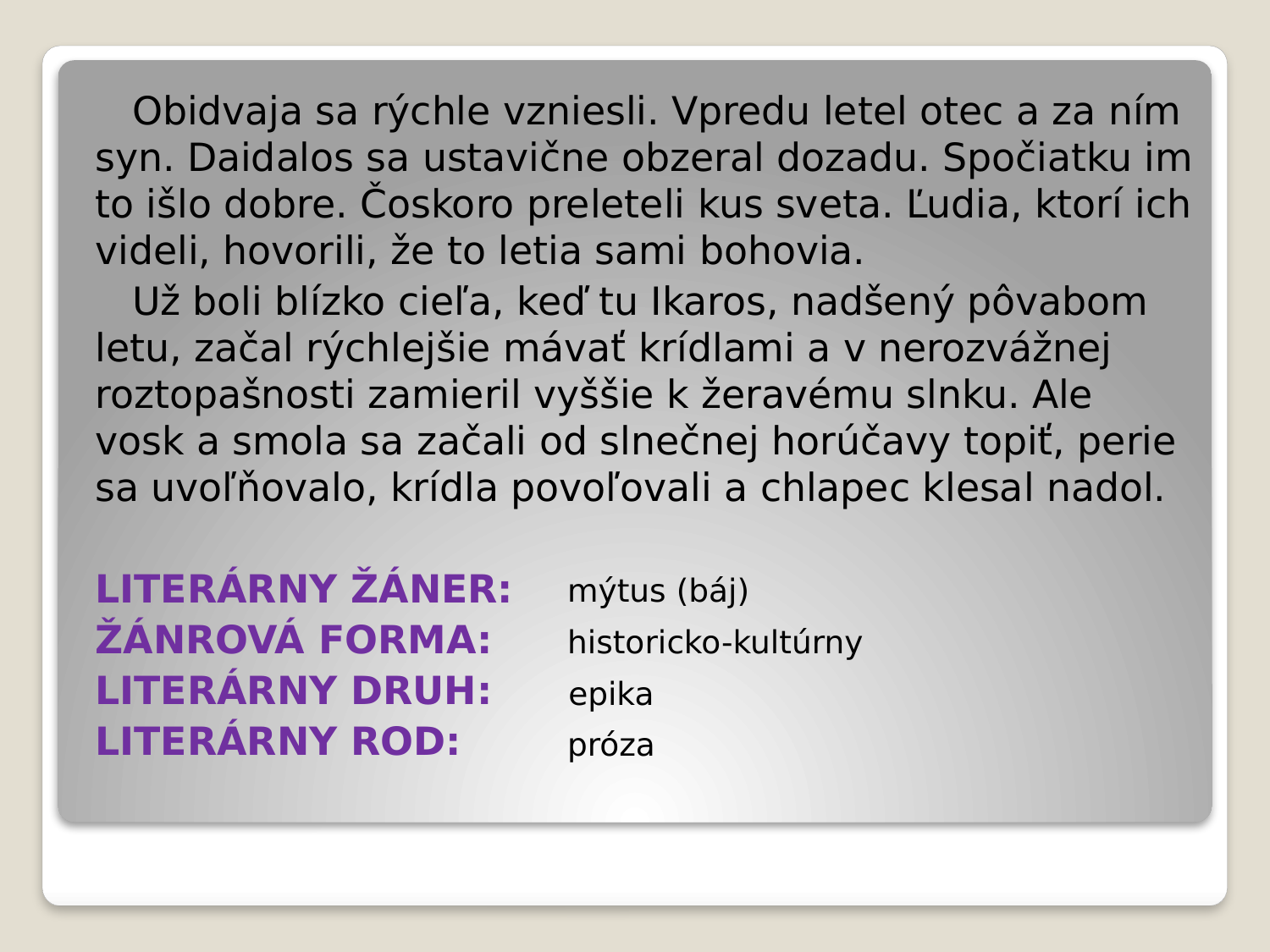

Obidvaja sa rýchle vzniesli. Vpredu letel otec a za ním syn. Daidalos sa ustavične obzeral dozadu. Spočiatku im to išlo dobre. Čoskoro preleteli kus sveta. Ľudia, ktorí ich videli, hovorili, že to letia sami bohovia.
   Už boli blízko cieľa, keď tu Ikaros, nadšený pôvabom letu, začal rýchlejšie mávať krídlami a v nerozvážnej roztopašnosti zamieril vyššie k žeravému slnku. Ale vosk a smola sa začali od slnečnej horúčavy topiť, perie sa uvoľňovalo, krídla povoľovali a chlapec klesal nadol.

LITERÁRNY ŽÁNER:
ŽÁNROVÁ FORMA:
LITERÁRNY DRUH:
LITERÁRNY ROD:

mýtus (báj)
historicko-kultúrny
epika
próza